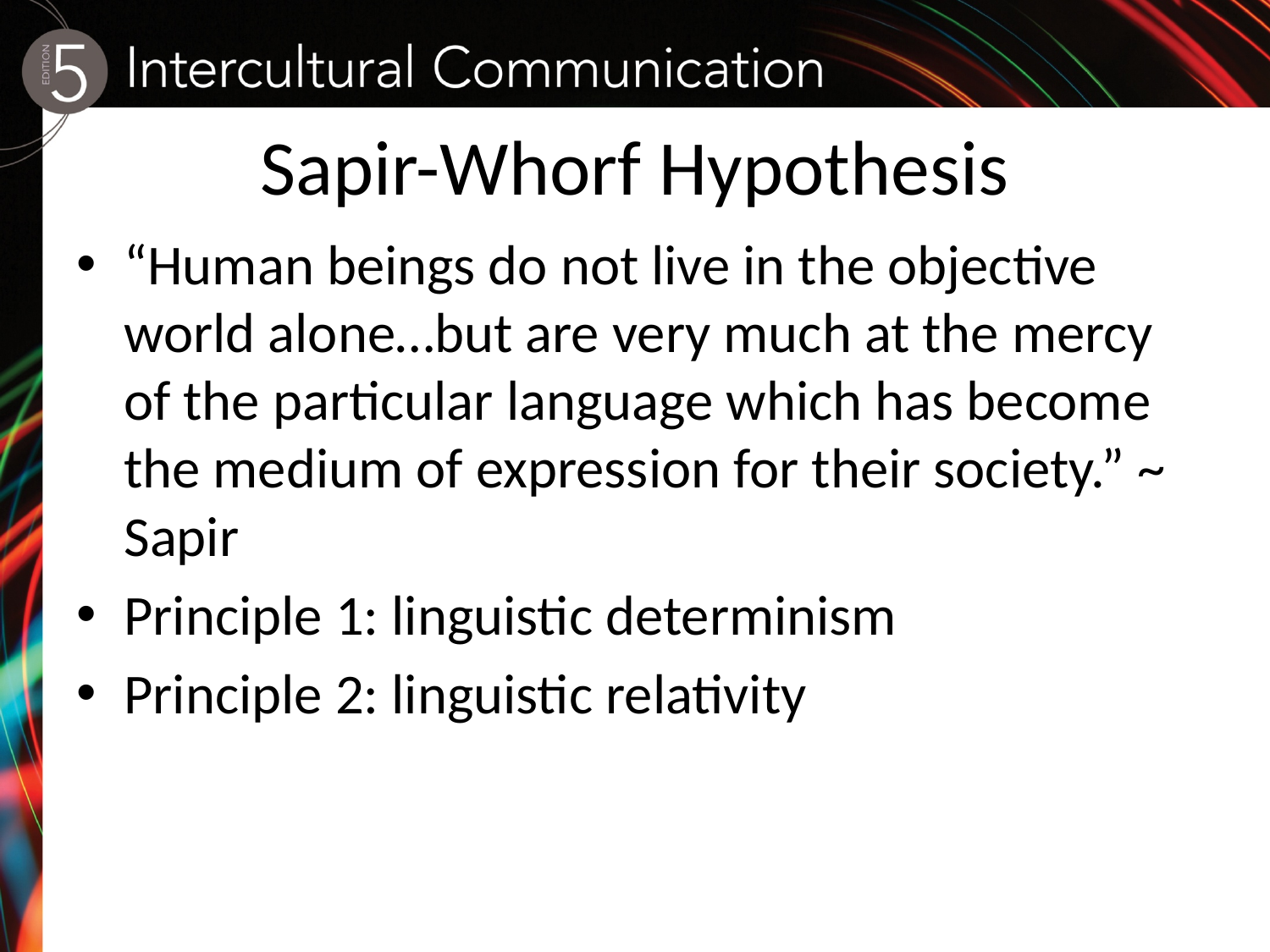

# Sapir-Whorf Hypothesis
“Human beings do not live in the objective world alone…but are very much at the mercy of the particular language which has become the medium of expression for their society.” ~ Sapir
Principle 1: linguistic determinism
Principle 2: linguistic relativity